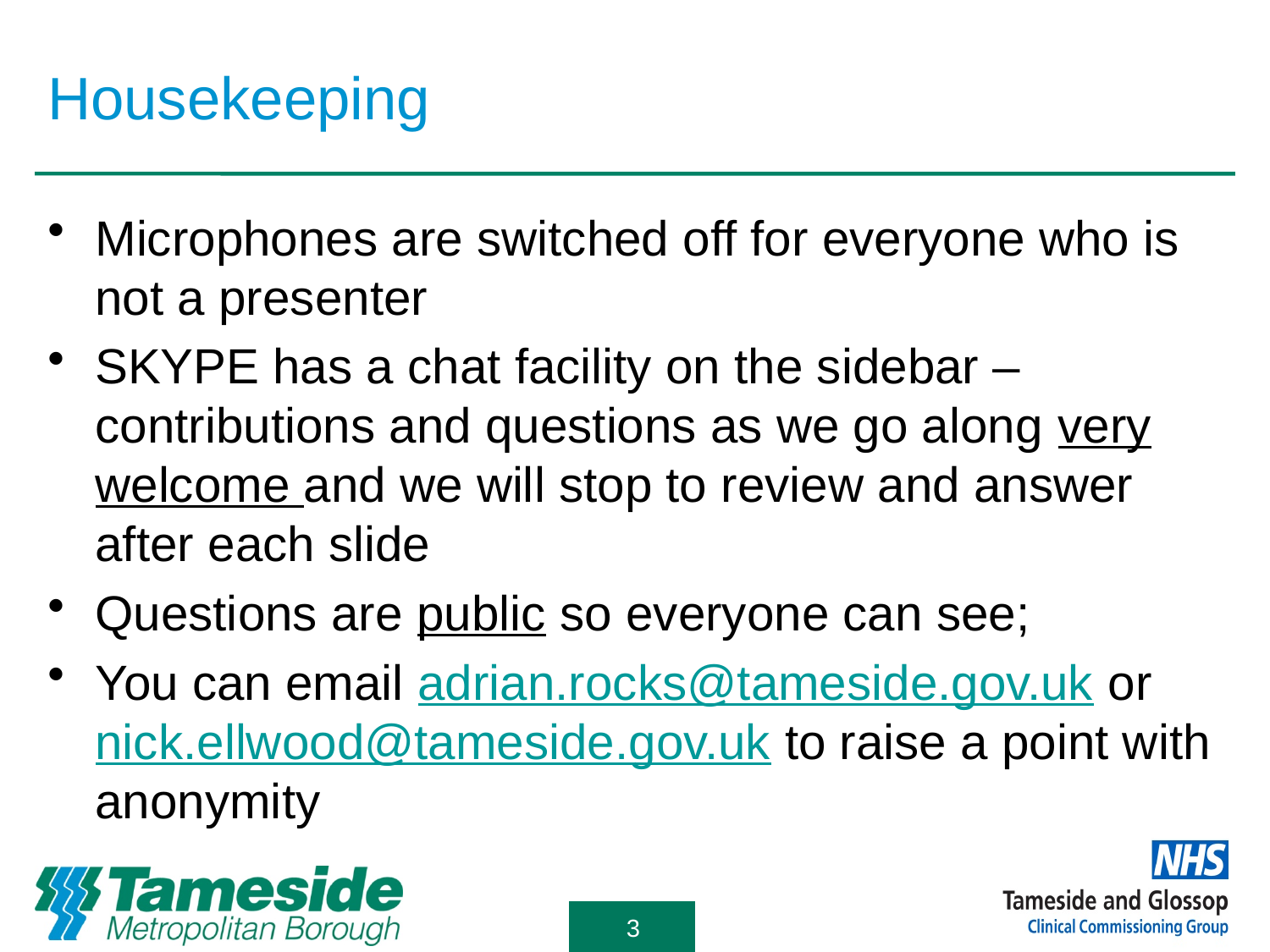

# Housekeeping
Microphones are switched off for everyone who is not a presenter
SKYPE has a chat facility on the sidebar – contributions and questions as we go along very welcome and we will stop to review and answer after each slide
Questions are public so everyone can see;
You can email adrian.rocks@tameside.gov.uk or nick.ellwood@tameside.gov.uk to raise a point with anonymity
3